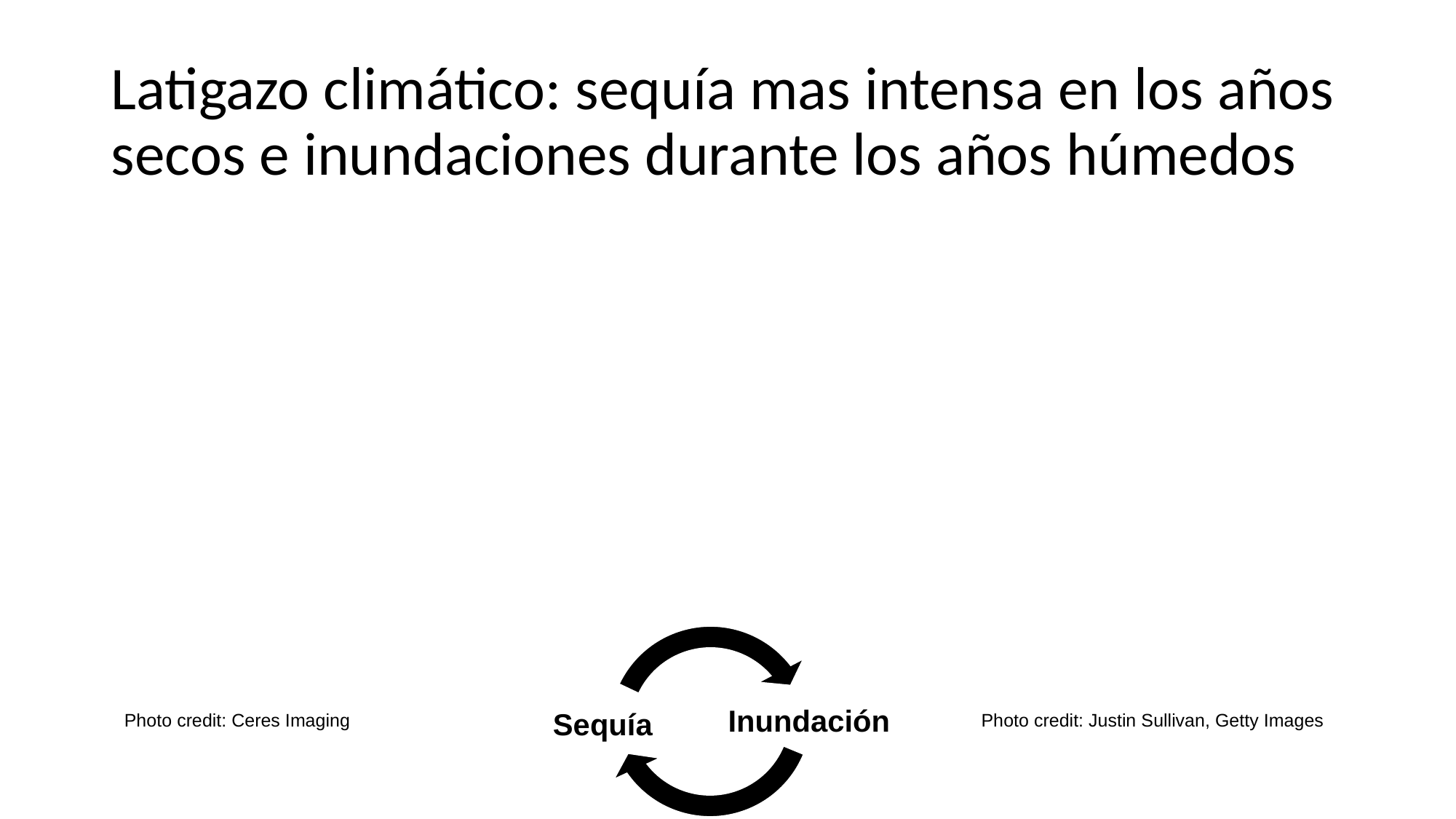

# Latigazo climático: sequía mas intensa en los años secos e inundaciones durante los años húmedos
Inundación
Sequía
Photo credit: Ceres Imaging
Photo credit: Justin Sullivan, Getty Images